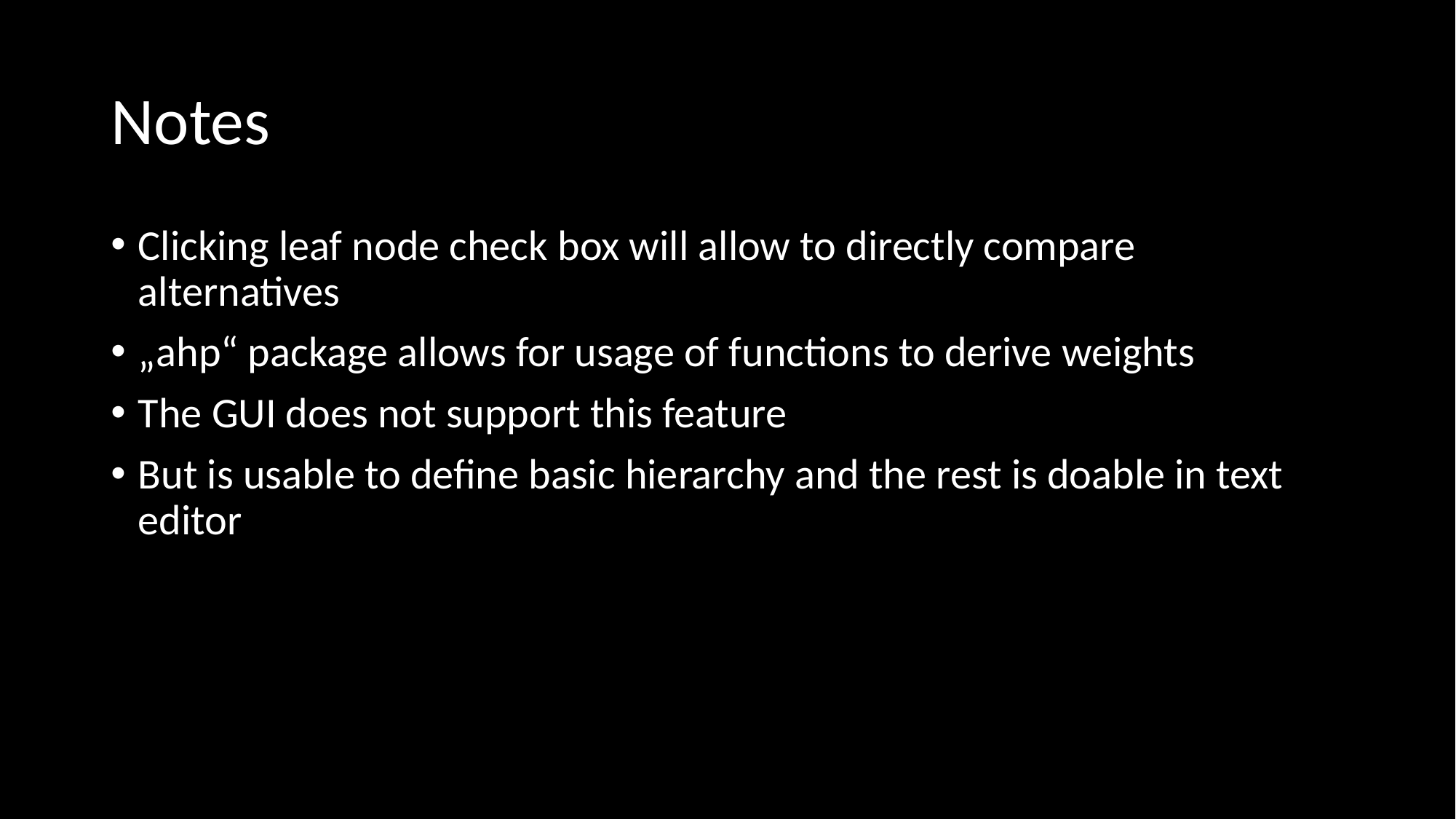

# Notes
Clicking leaf node check box will allow to directly compare alternatives
„ahp“ package allows for usage of functions to derive weights
The GUI does not support this feature
But is usable to define basic hierarchy and the rest is doable in text editor